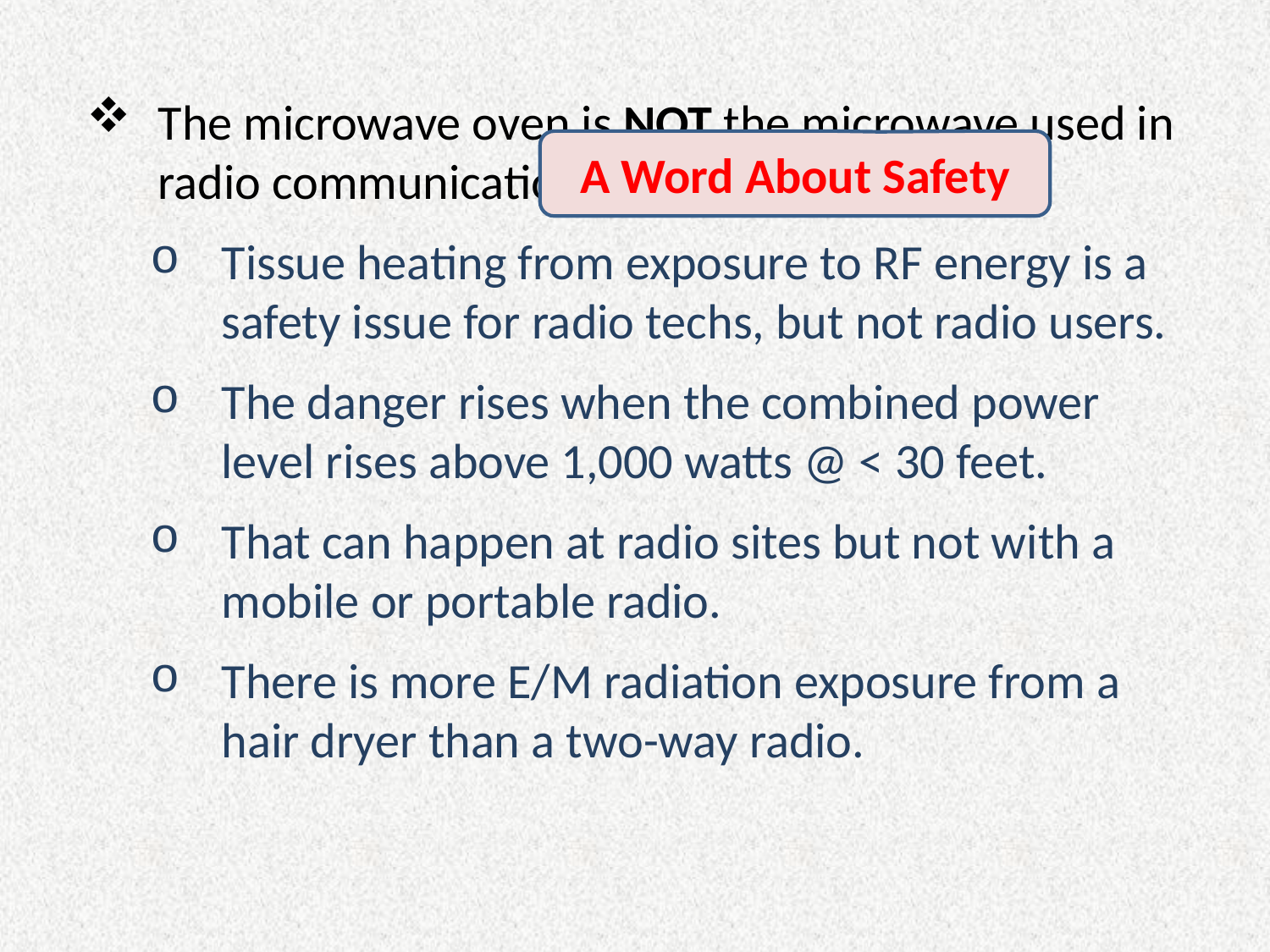

The microwave oven is NOT the microwave used in radio communications.
Tissue heating from exposure to RF energy is a safety issue for radio techs, but not radio users.
The danger rises when the combined power level rises above 1,000 watts @ < 30 feet.
That can happen at radio sites but not with a mobile or portable radio.
There is more E/M radiation exposure from a hair dryer than a two-way radio.

A Word About Safety